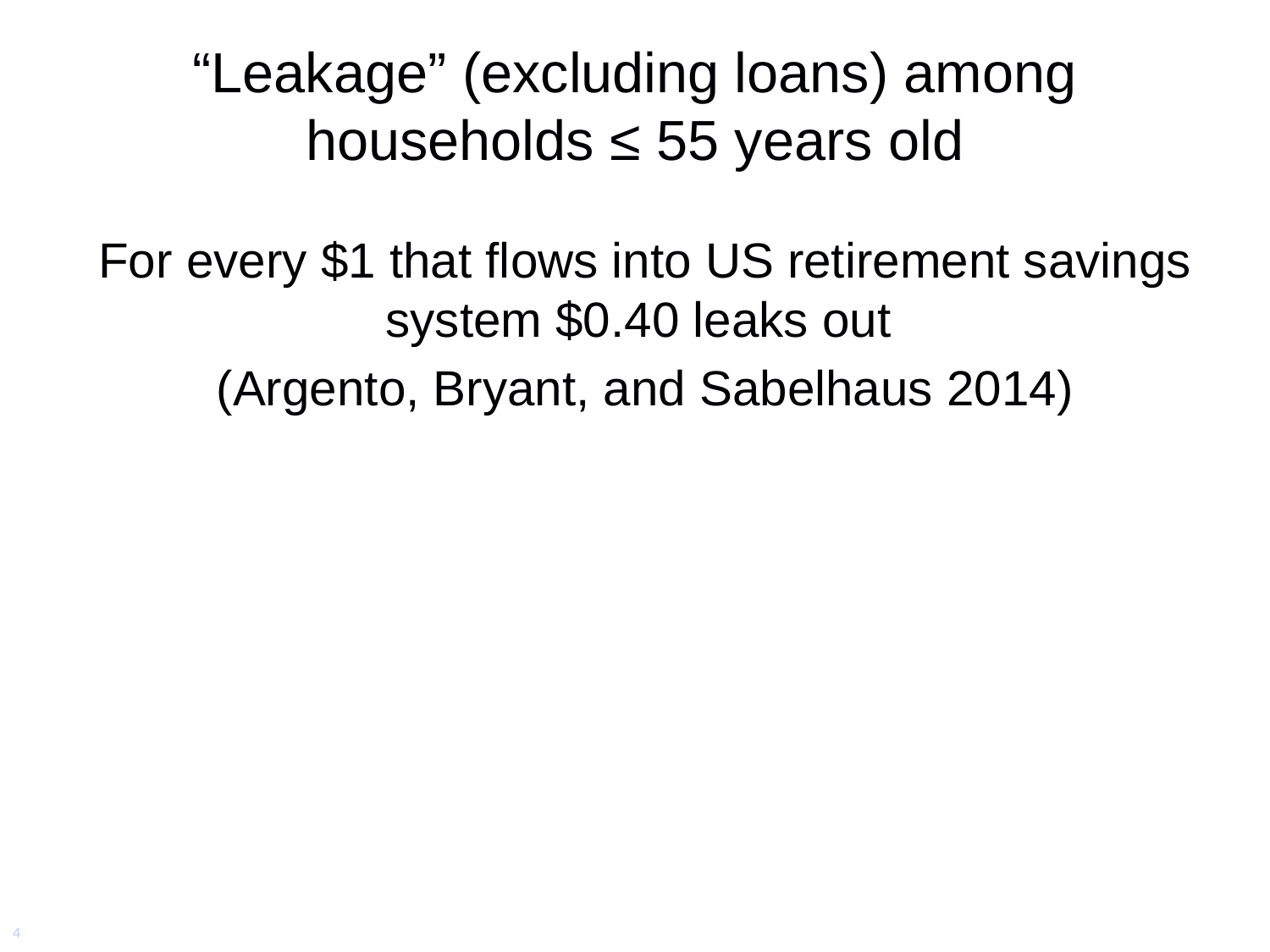

# “Leakage” (excluding loans) among households ≤ 55 years old
For every $1 that flows into US retirement savings system $0.40 leaks out
(Argento, Bryant, and Sabelhaus 2014)

4